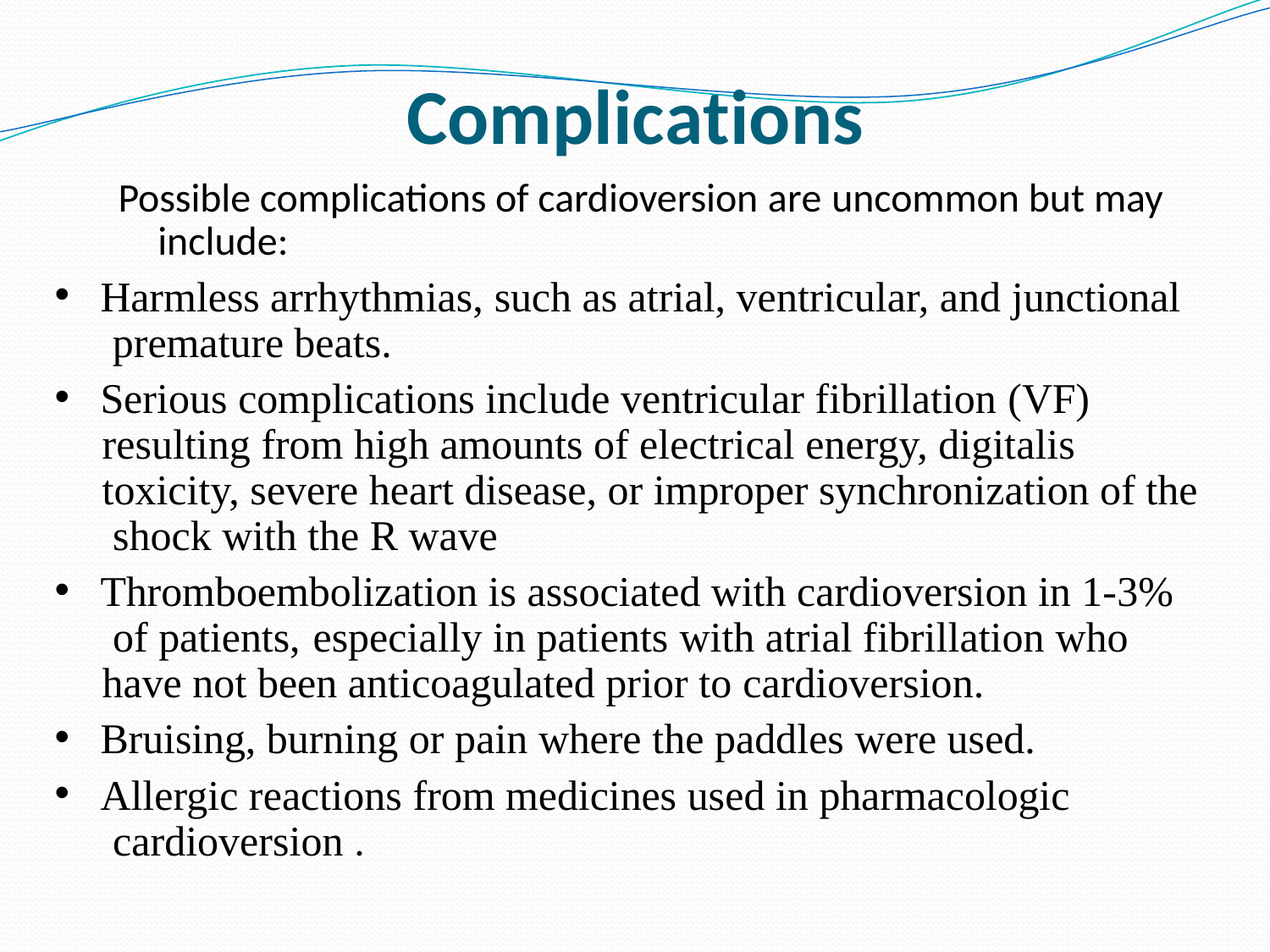

# Complications
Possible complications of cardioversion are uncommon but may  include:
Harmless arrhythmias, such as atrial, ventricular, and junctional  premature beats.
Serious complications include ventricular fibrillation (VF)  resulting from high amounts of electrical energy, digitalis  toxicity, severe heart disease, or improper synchronization of the  shock with the R wave
Thromboembolization is associated with cardioversion in 1-3%  of patients,	especially in patients with atrial fibrillation who  have not been anticoagulated prior to cardioversion.
Bruising, burning or pain where the paddles were used.
Allergic reactions from medicines used in pharmacologic  cardioversion .
•
•
•
•
•